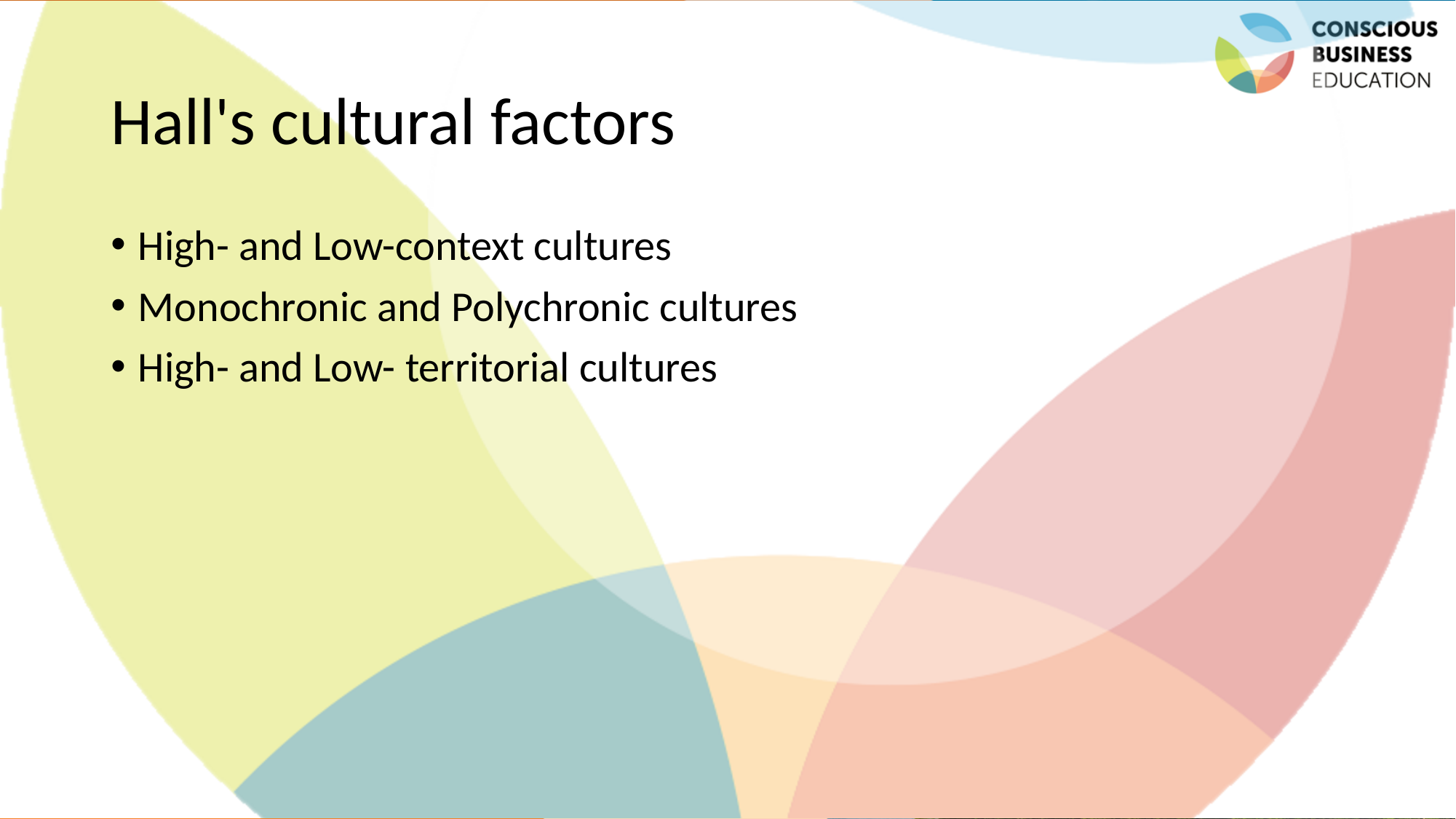

# Hall's cultural factors
High- and Low-context cultures
Monochronic and Polychronic cultures
High- and Low- territorial cultures
Jaroslava Kubatova, Palacky University